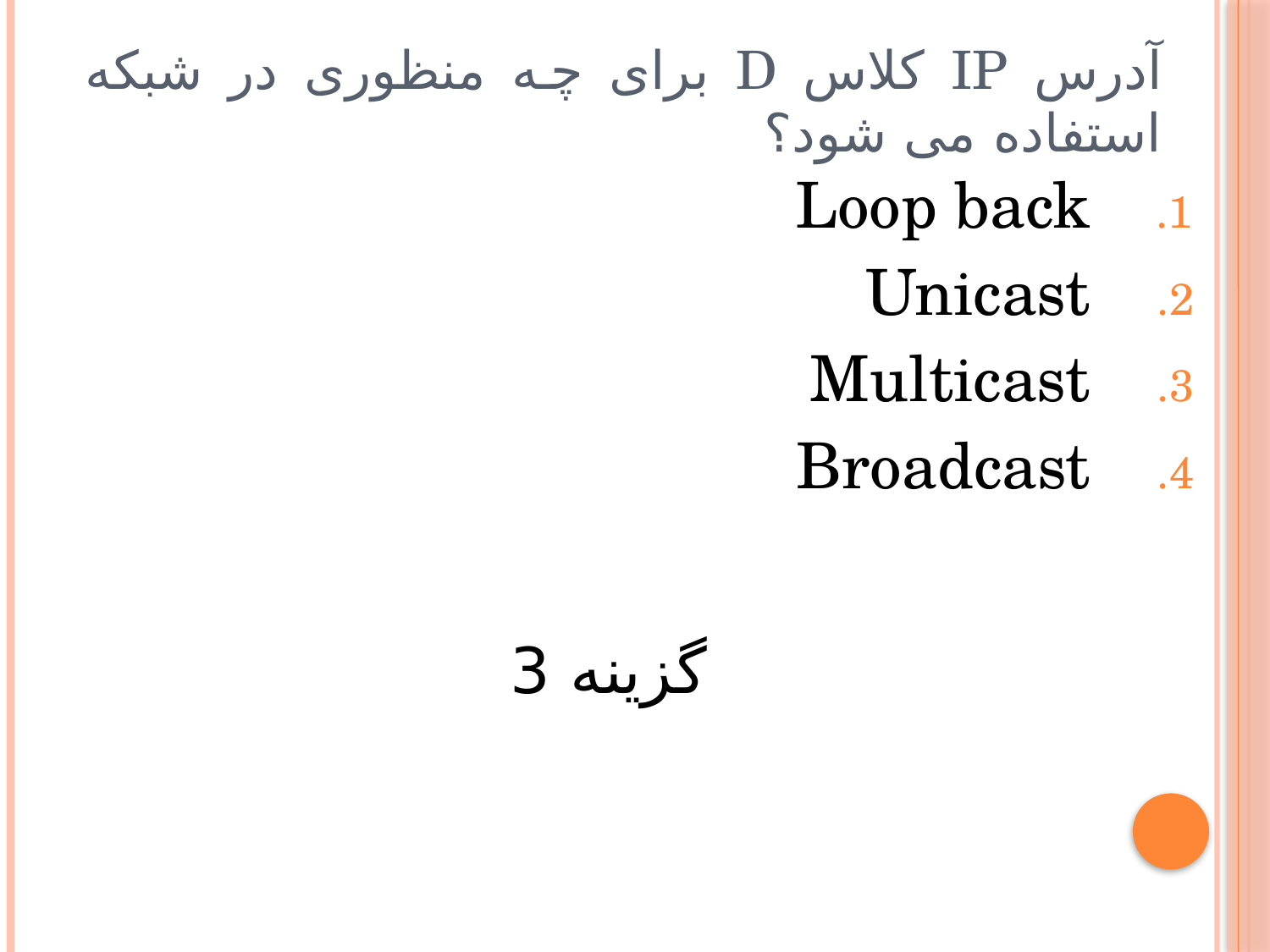

# آدرس IP کلاس D برای چه منظوری در شبکه استفاده می شود؟
Loop back
Unicast
Multicast
Broadcast
گزینه 3